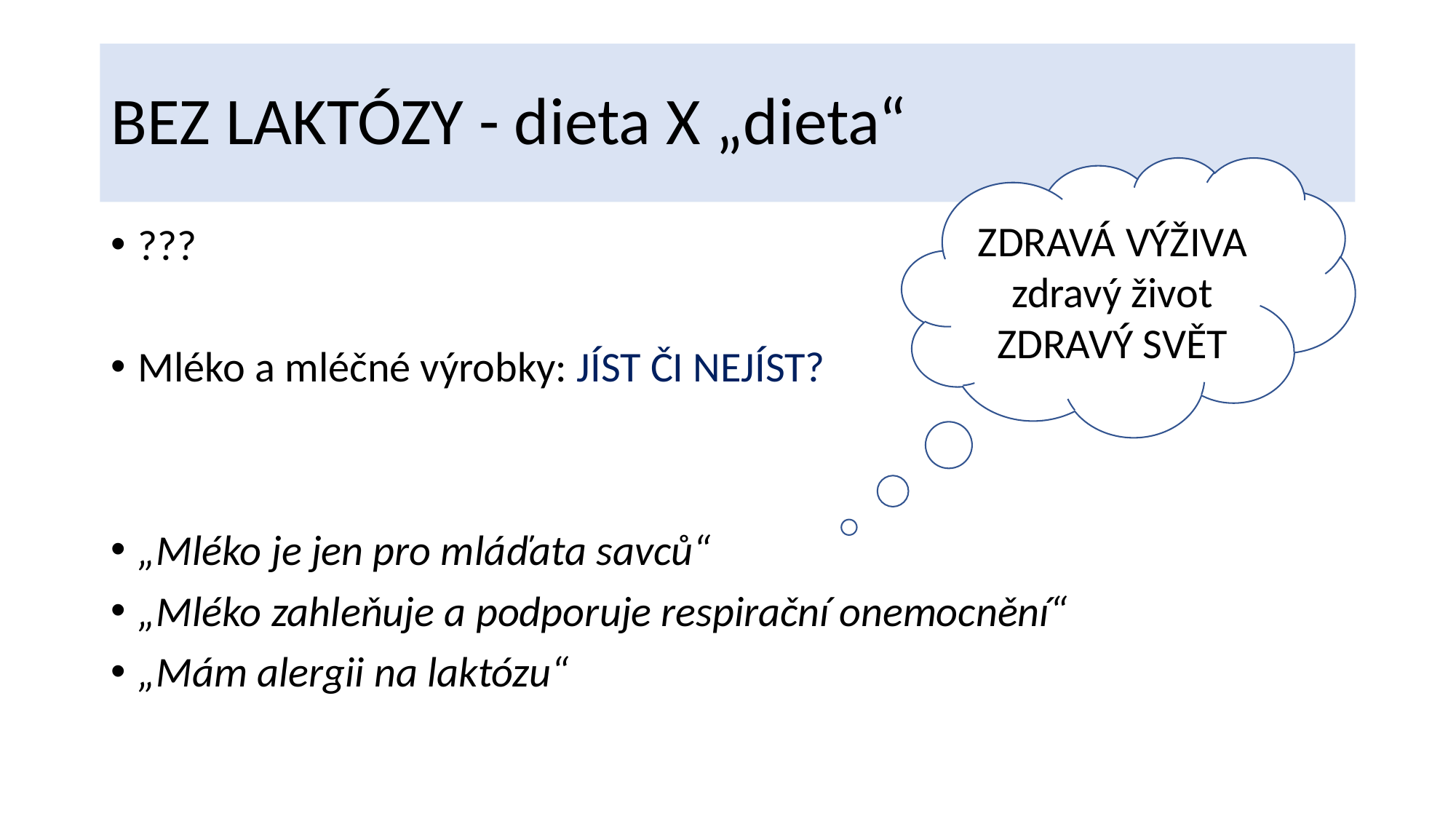

# BEZ LAKTÓZY - dieta X „dieta“
ZDRAVÁ VÝŽIVA
zdravý život
ZDRAVÝ SVĚT
???

Mléko a mléčné výrobky: JÍST ČI NEJÍST?

„Mléko je jen pro mláďata savců“
„Mléko zahleňuje a podporuje respirační onemocnění“
„Mám alergii na laktózu“